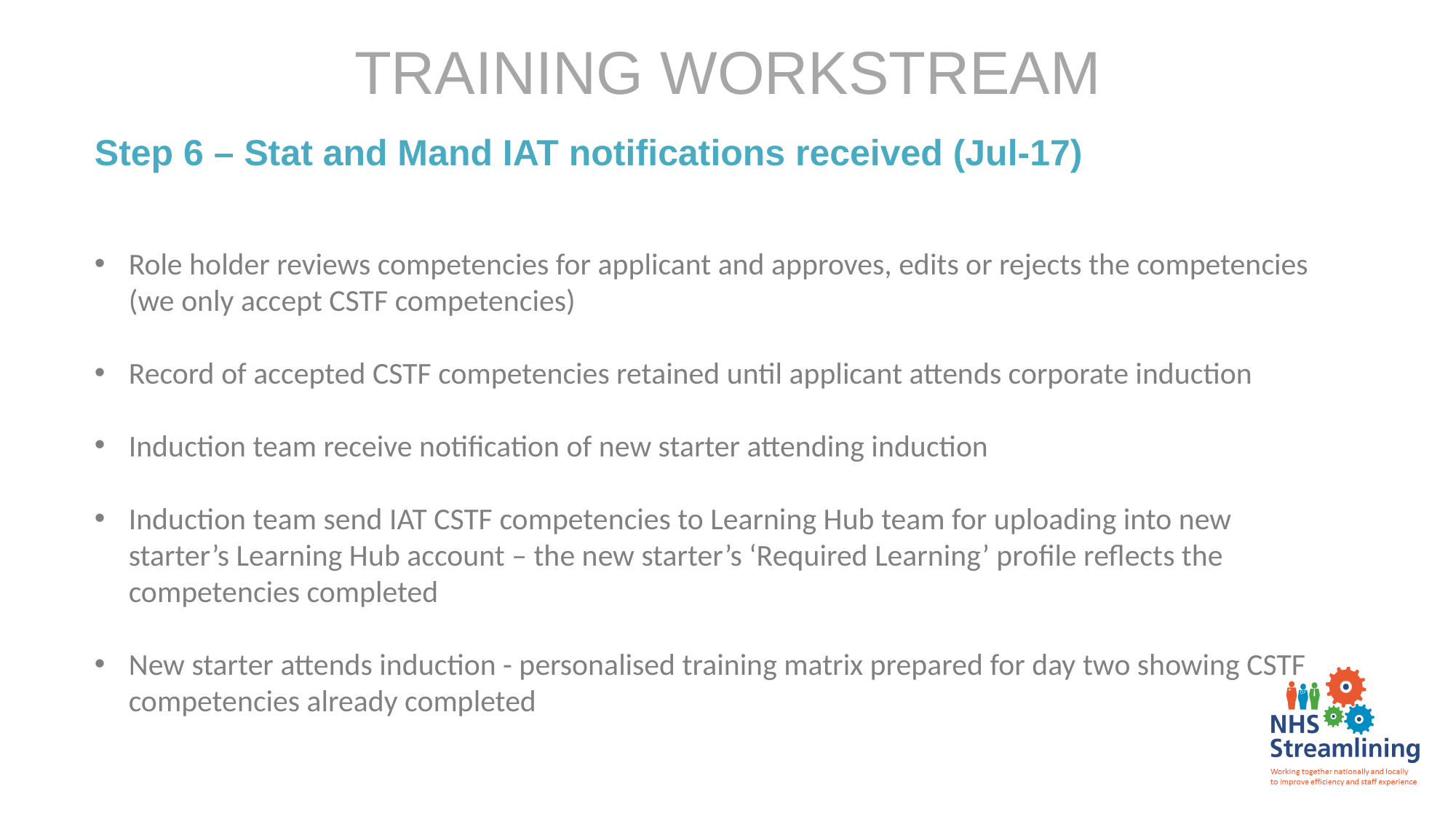

TRAINING WORKSTREAM
Step 6 – Stat and Mand IAT notifications received (Jul-17)

Role holder reviews competencies for applicant and approves, edits or rejects the competencies (we only accept CSTF competencies)

Record of accepted CSTF competencies retained until applicant attends corporate induction

Induction team receive notification of new starter attending induction

Induction team send IAT CSTF competencies to Learning Hub team for uploading into new starter’s Learning Hub account – the new starter’s ‘Required Learning’ profile reflects the competencies completed

New starter attends induction - personalised training matrix prepared for day two showing CSTF competencies already completed